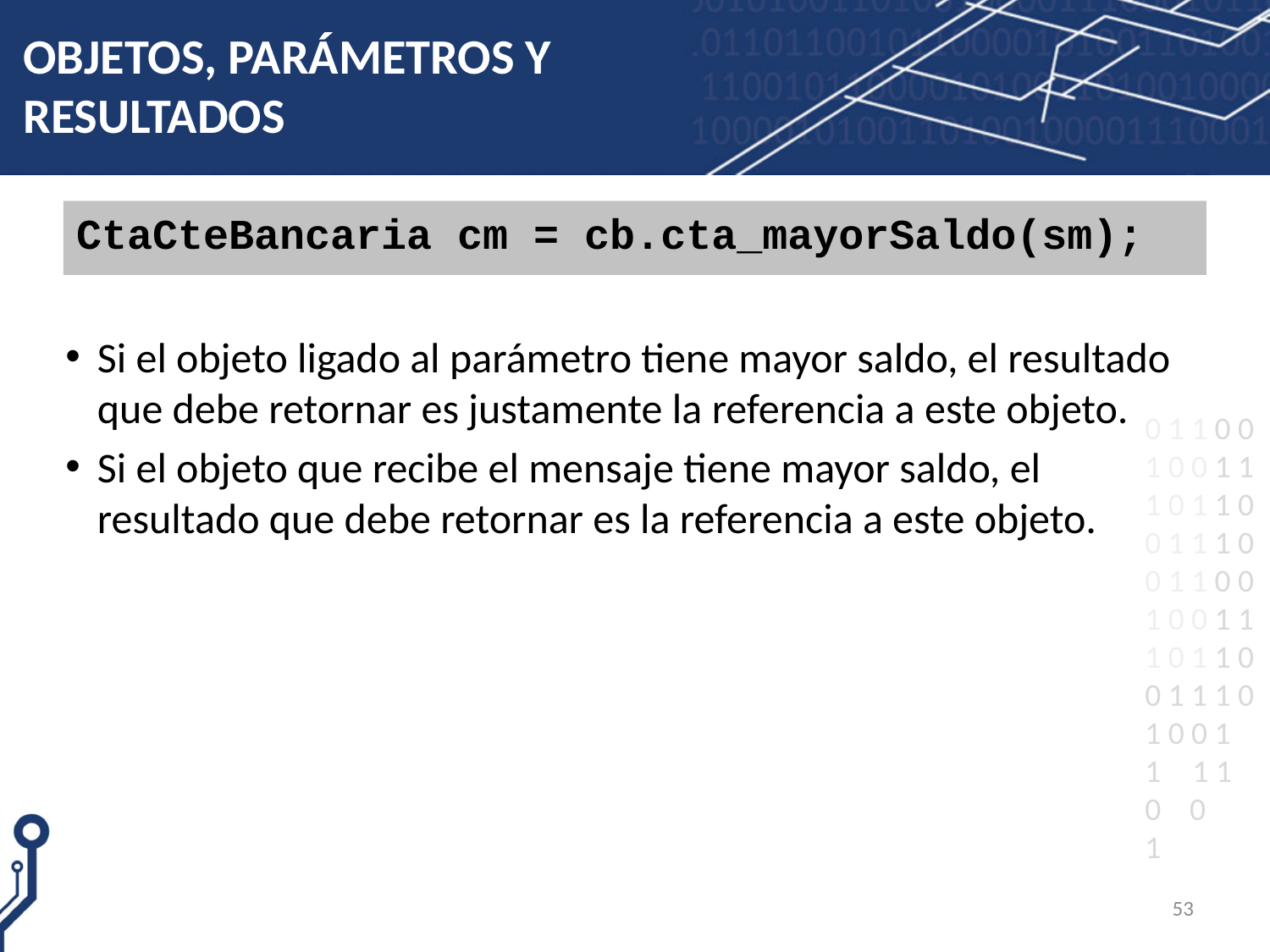

# OBJETOS, PARÁMETROS Y RESULTADOS
CtaCteBancaria cm = cb.cta_mayorSaldo(sm);

Si el objeto ligado al parámetro tiene mayor saldo, el resultado que debe retornar es justamente la referencia a este objeto.
Si el objeto que recibe el mensaje tiene mayor saldo, el resultado que debe retornar es la referencia a este objeto.
53